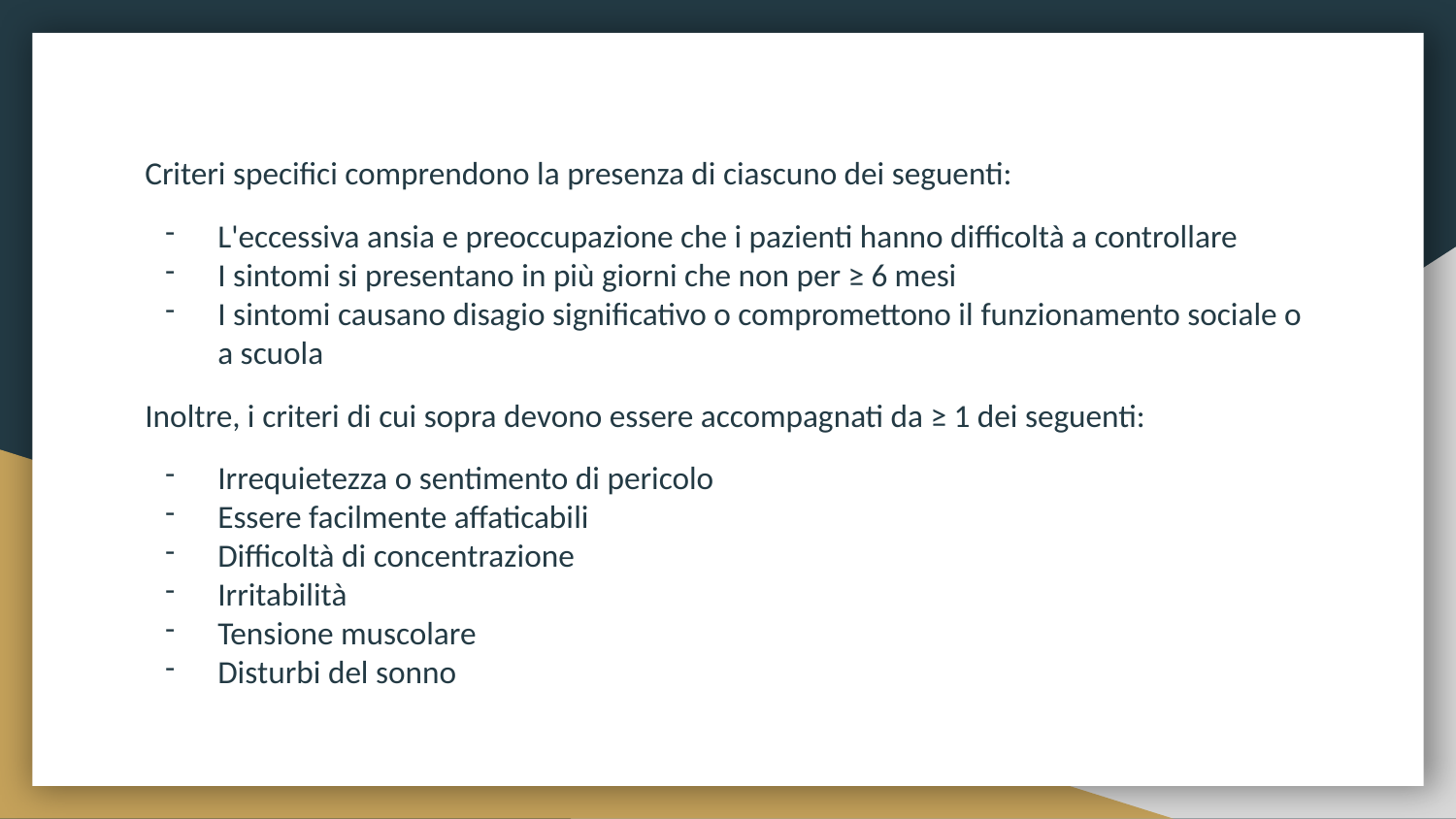

Criteri specifici comprendono la presenza di ciascuno dei seguenti:
L'eccessiva ansia e preoccupazione che i pazienti hanno difficoltà a controllare
I sintomi si presentano in più giorni che non per ≥ 6 mesi
I sintomi causano disagio significativo o compromettono il funzionamento sociale o a scuola
Inoltre, i criteri di cui sopra devono essere accompagnati da ≥ 1 dei seguenti:
Irrequietezza o sentimento di pericolo
Essere facilmente affaticabili
Difficoltà di concentrazione
Irritabilità
Tensione muscolare
Disturbi del sonno